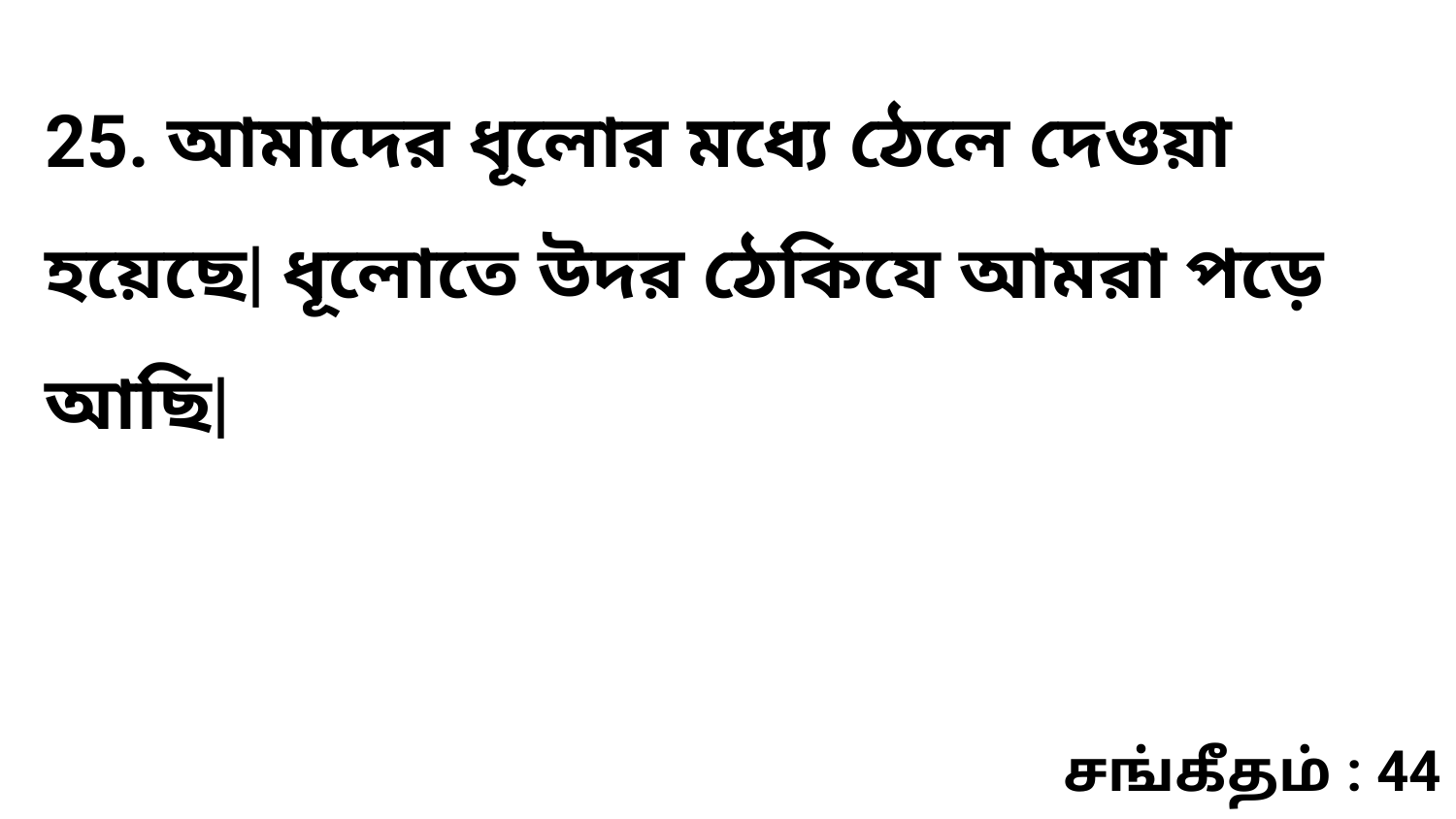

25. আমাদের ধূলোর মধ্যে ঠেলে দেওয়া হয়েছে| ধূলোতে উদর ঠেকিযে আমরা পড়ে আছি|
சங்கீதம் : 44